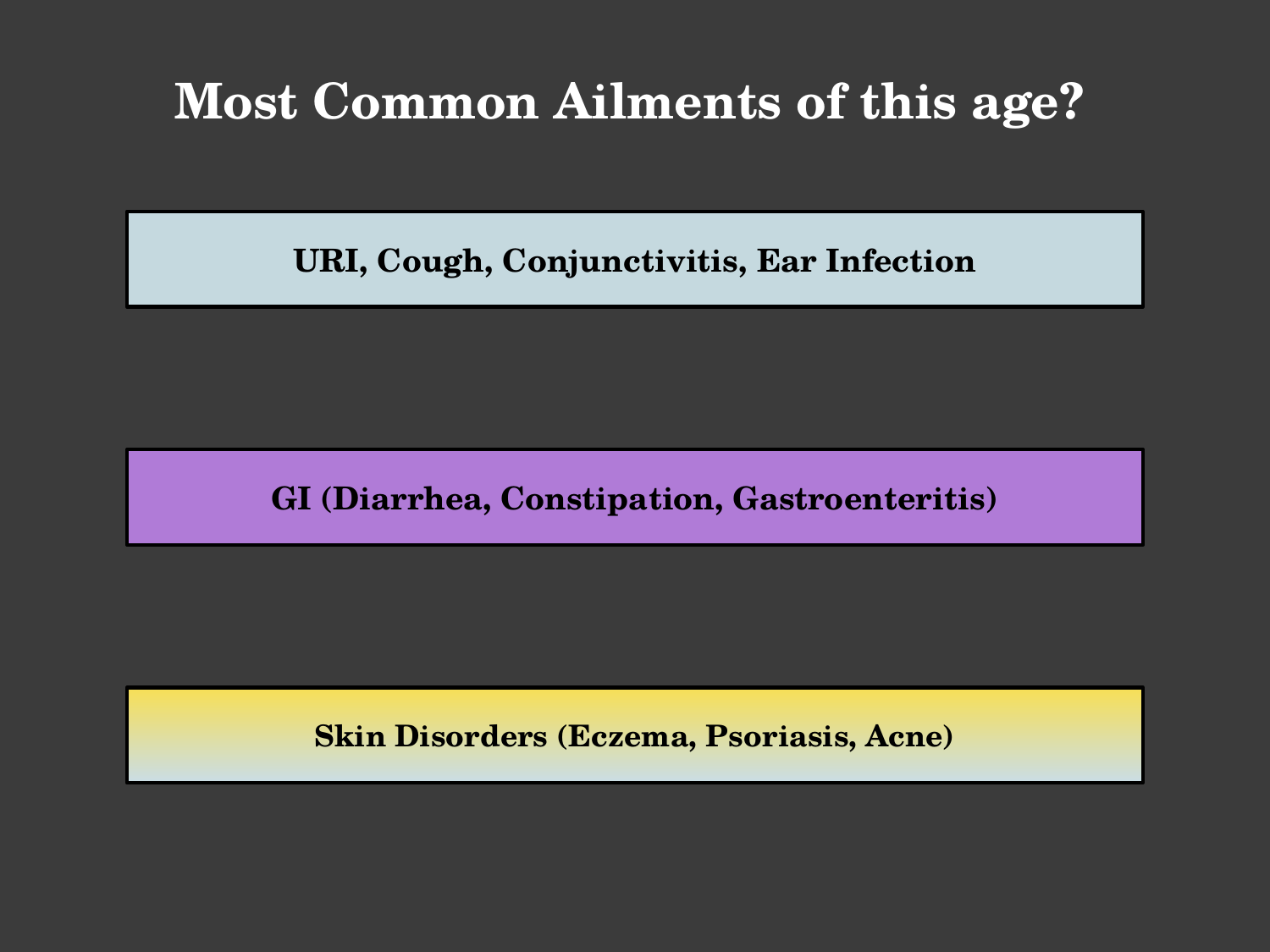

Most Common Ailments of this age?

URI, Cough, Conjunctivitis, Ear Infection
GI (Diarrhea, Constipation, Gastroenteritis)
Skin Disorders (Eczema, Psoriasis, Acne)